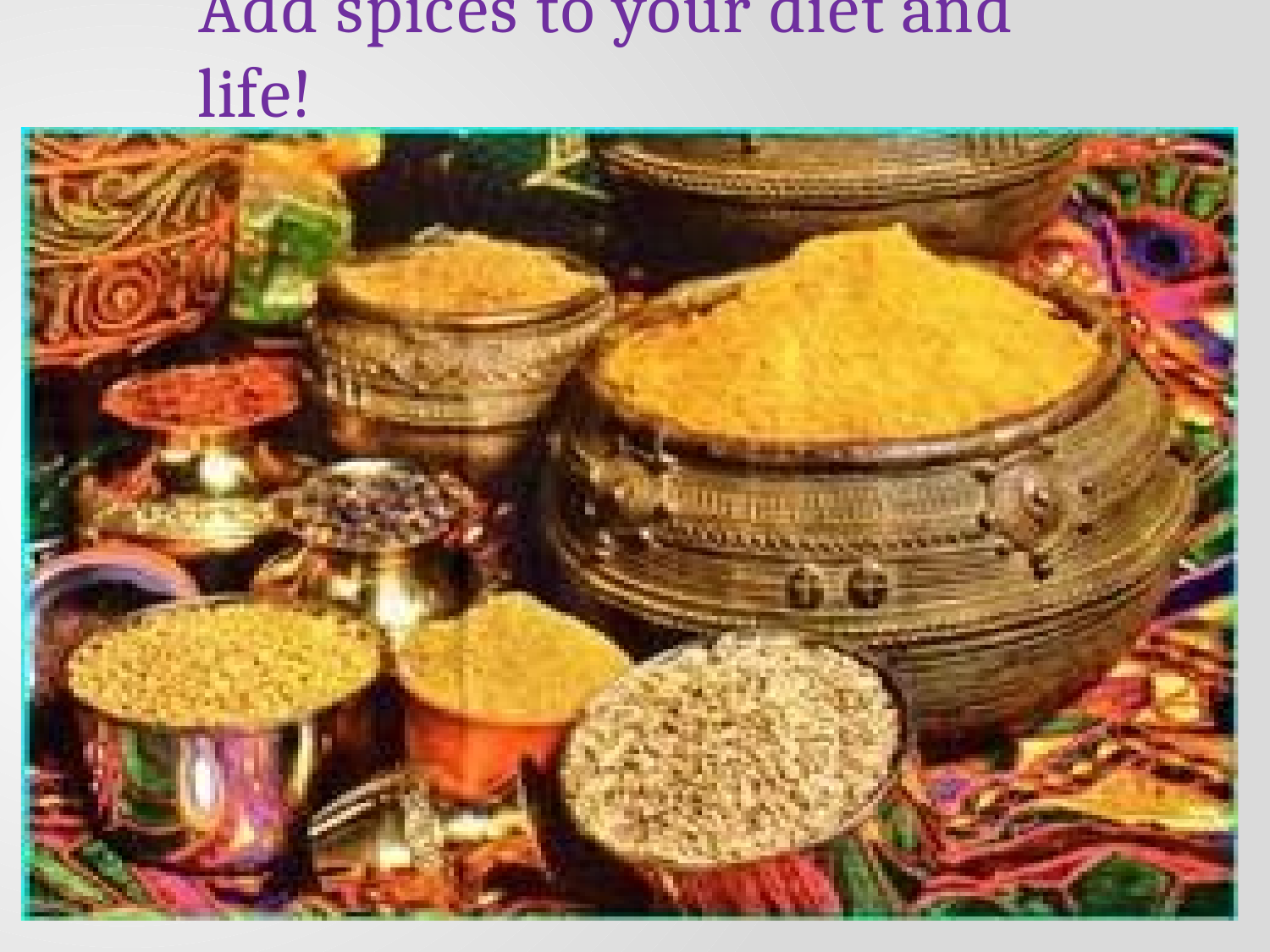

# Add spices to your diet and life!